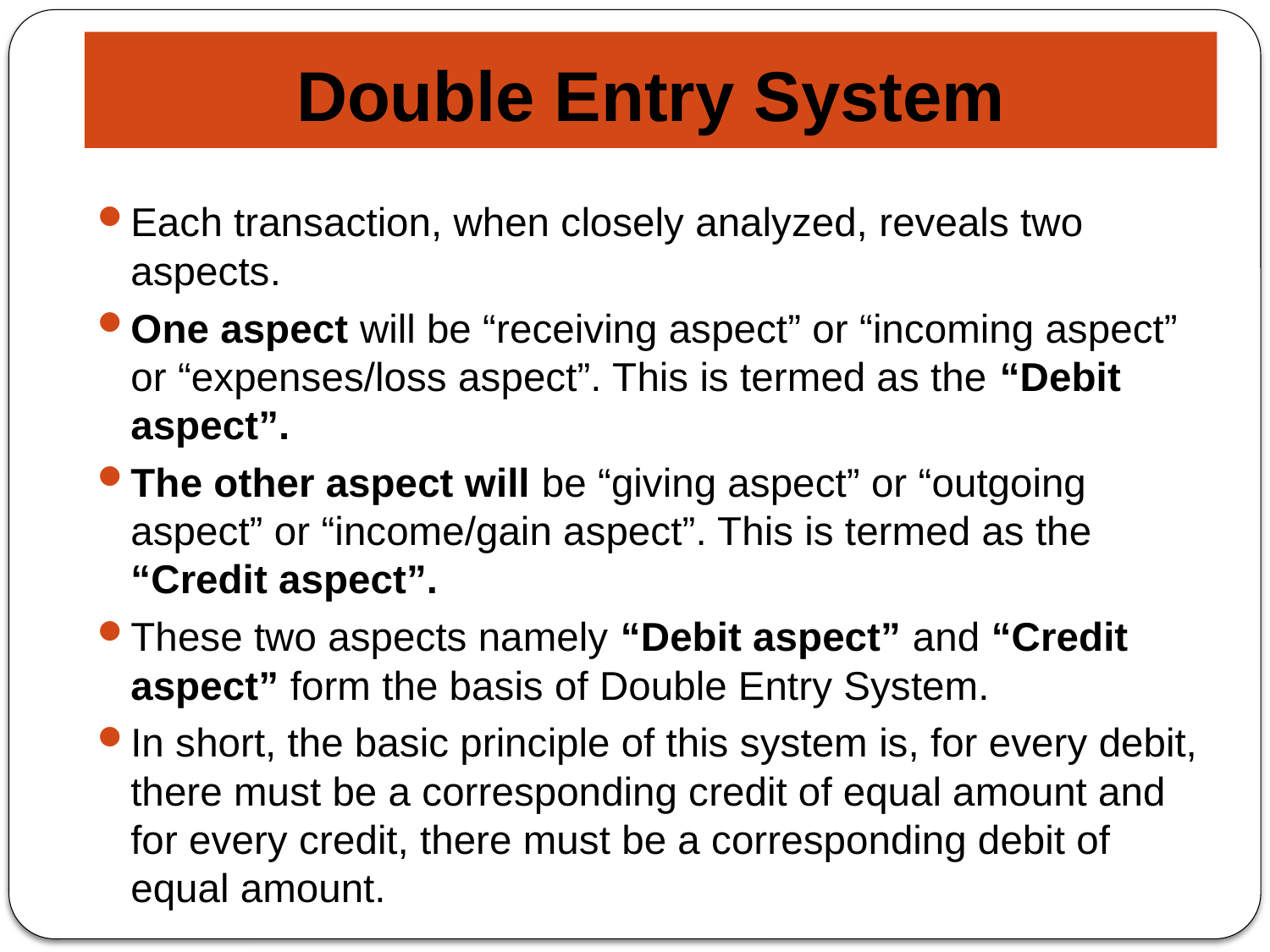

# Double Entry System
Each transaction, when closely analyzed, reveals two aspects.
One aspect will be “receiving aspect” or “incoming aspect” or “expenses/loss aspect”. This is termed as the “Debit aspect”.
The other aspect will be “giving aspect” or “outgoing aspect” or “income/gain aspect”. This is termed as the “Credit aspect”.
These two aspects namely “Debit aspect” and “Credit aspect” form the basis of Double Entry System.
In short, the basic principle of this system is, for every debit, there must be a corresponding credit of equal amount and for every credit, there must be a corresponding debit of equal amount.